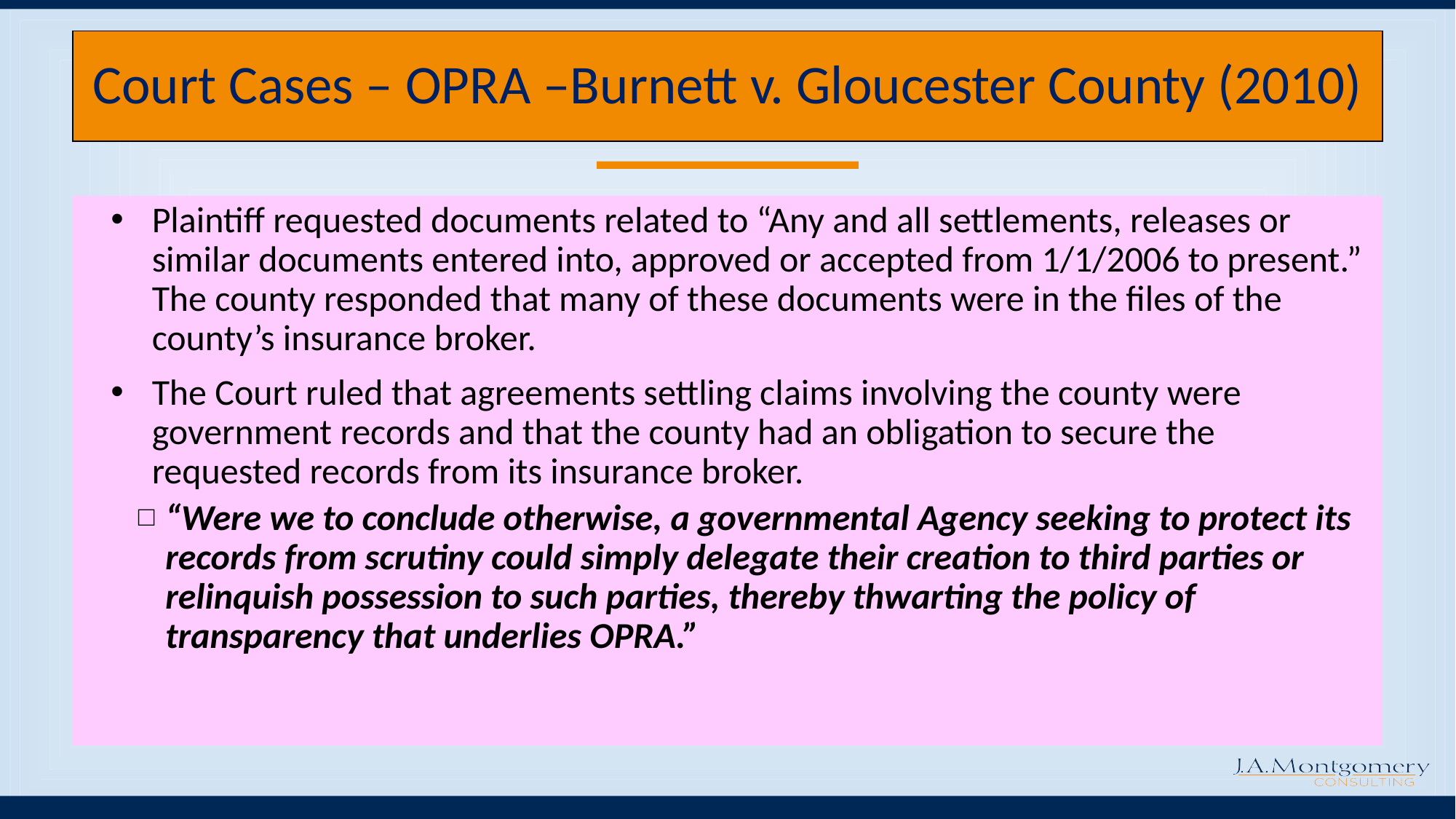

# Court Cases – OPRA –Burnett v. Gloucester County (2010)
Plaintiff requested documents related to “Any and all settlements, releases or similar documents entered into, approved or accepted from 1/1/2006 to present.”  The county responded that many of these documents were in the files of the county’s insurance broker.
The Court ruled that agreements settling claims involving the county were government records and that the county had an obligation to secure the requested records from its insurance broker.
“Were we to conclude otherwise, a governmental Agency seeking to protect its records from scrutiny could simply delegate their creation to third parties or relinquish possession to such parties, thereby thwarting the policy of transparency that underlies OPRA.”